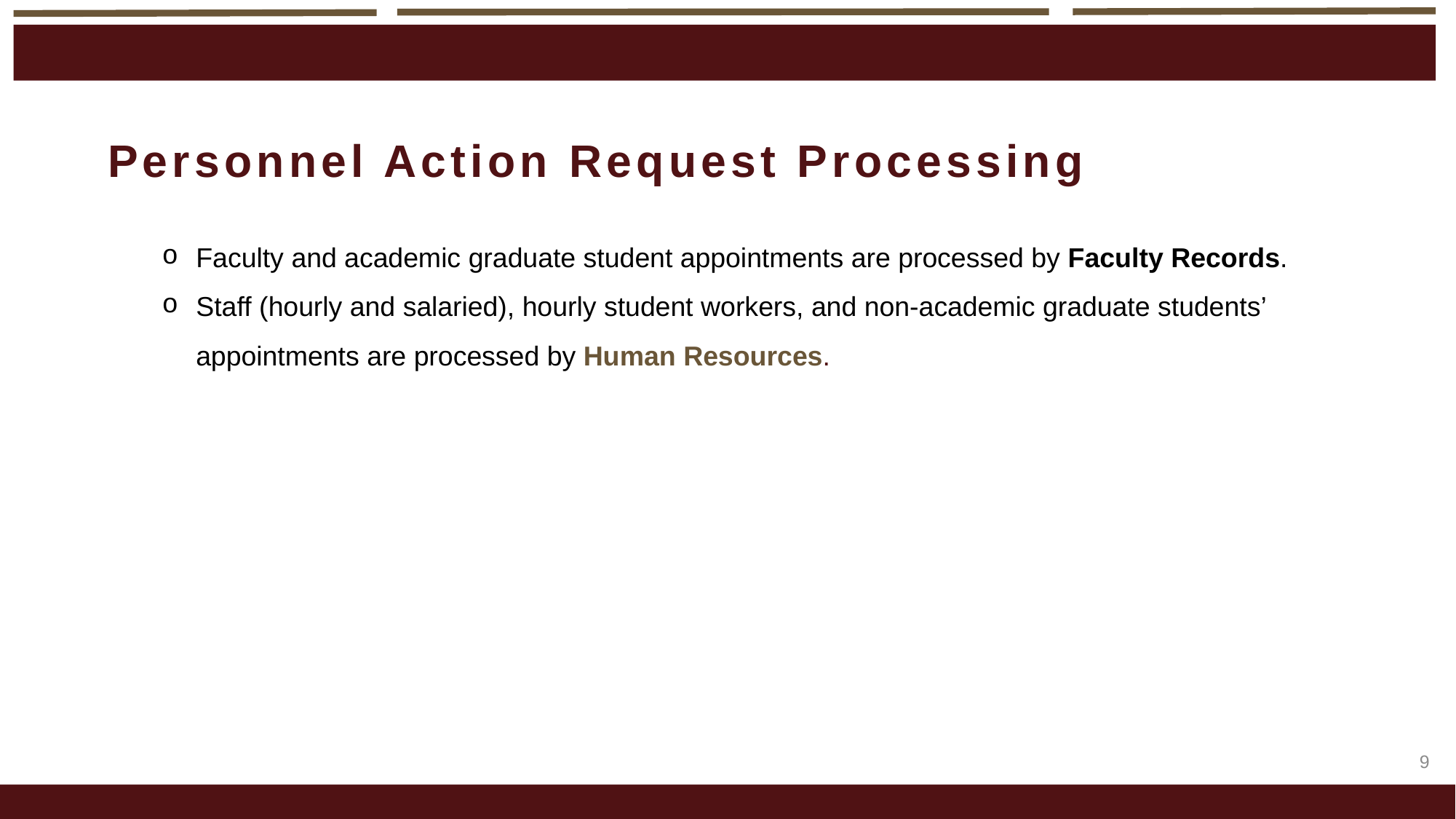

Personnel Action Request Processing

Faculty and academic graduate student appointments are processed by Faculty Records.
Staff (hourly and salaried), hourly student workers, and non-academic graduate students’ appointments are processed by Human Resources.
9